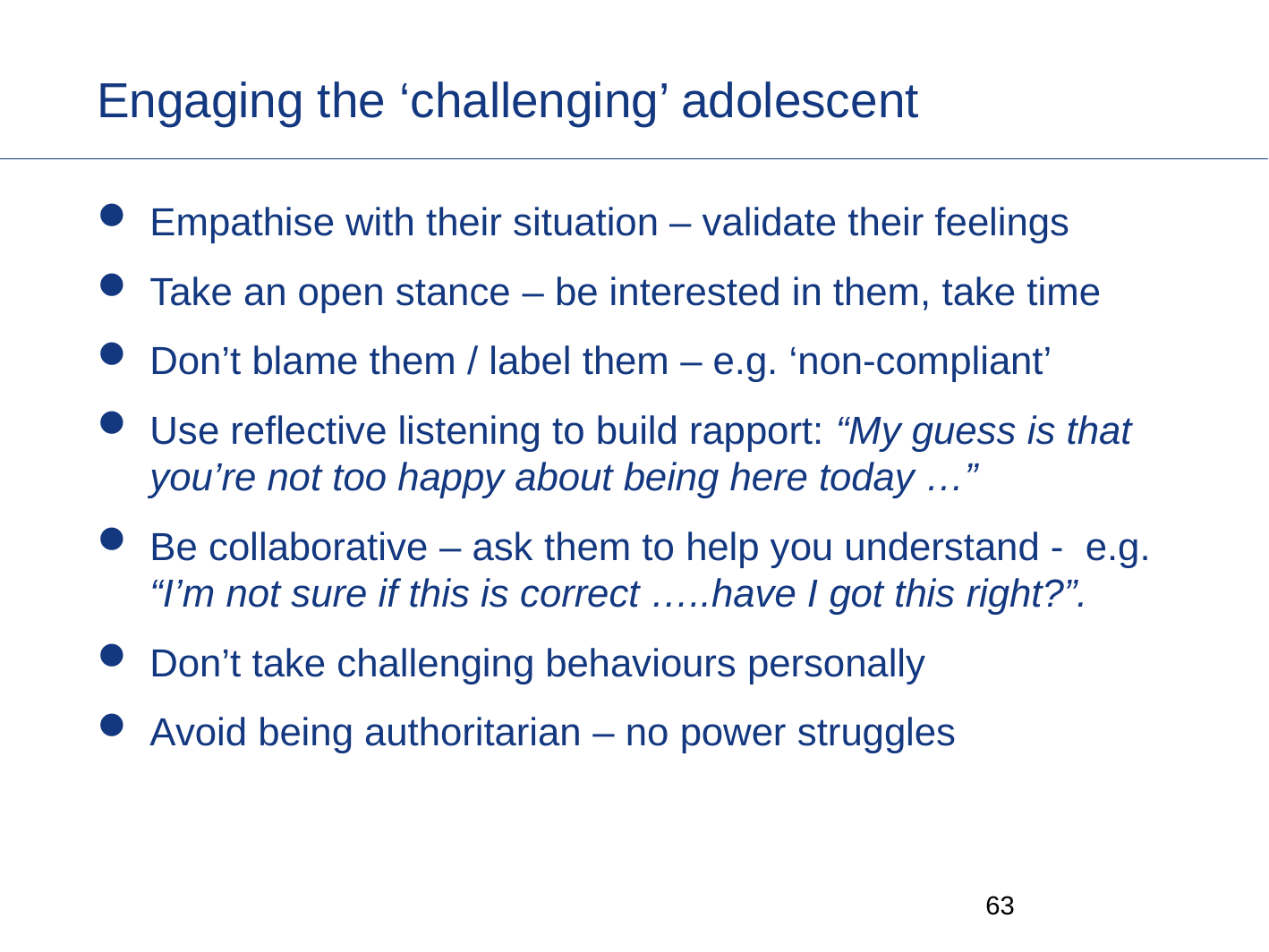

# Engaging the ‘challenging’ adolescent
Empathise with their situation – validate their feelings
Take an open stance – be interested in them, take time
Don’t blame them / label them – e.g. ‘non-compliant’
Use reflective listening to build rapport: “My guess is that you’re not too happy about being here today …”
Be collaborative – ask them to help you understand -  e.g. “I’m not sure if this is correct …..have I got this right?”.
Don’t take challenging behaviours personally
Avoid being authoritarian – no power struggles
63